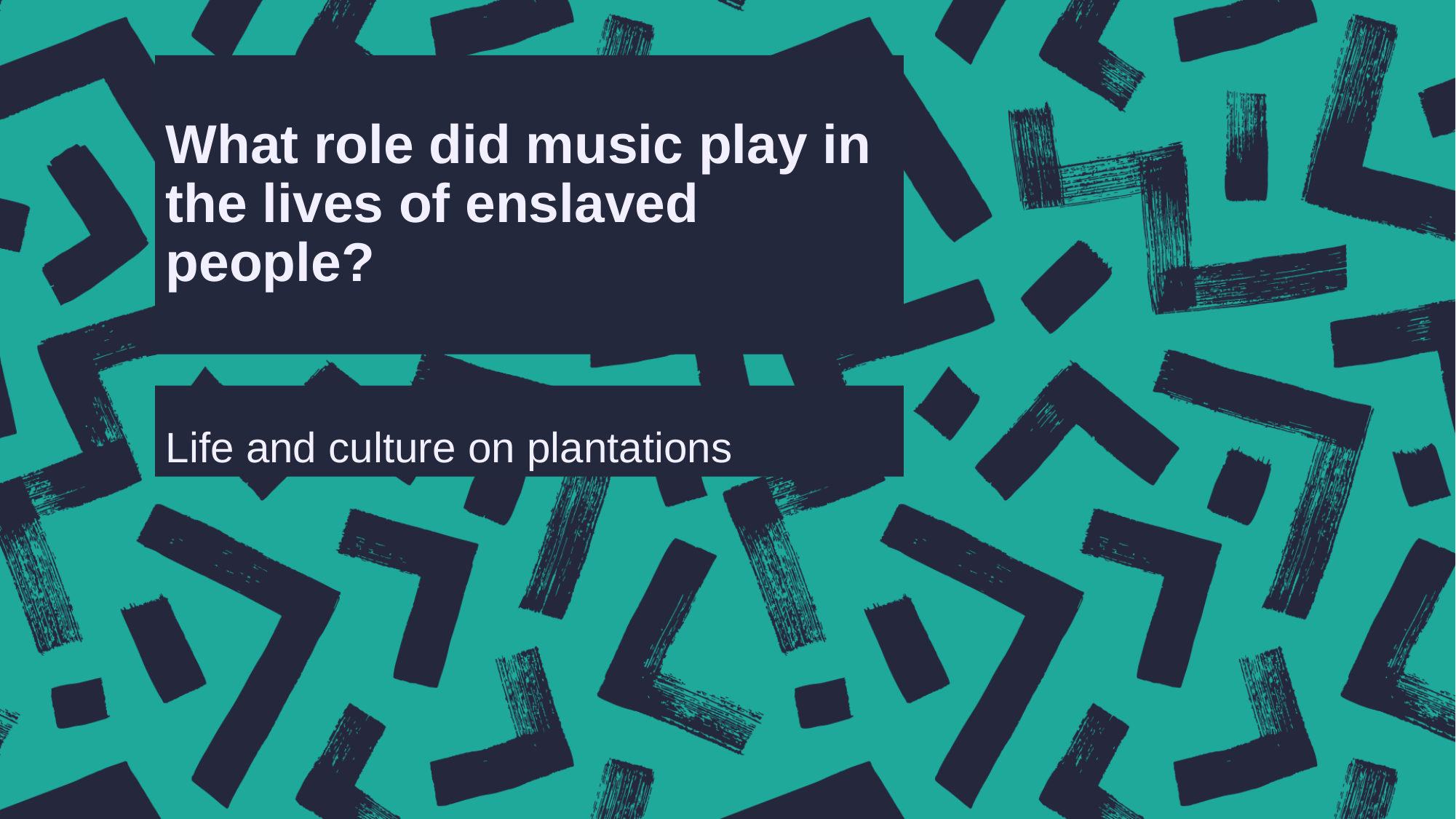

# What role did music play in the lives of enslaved people?
Life and culture on plantations